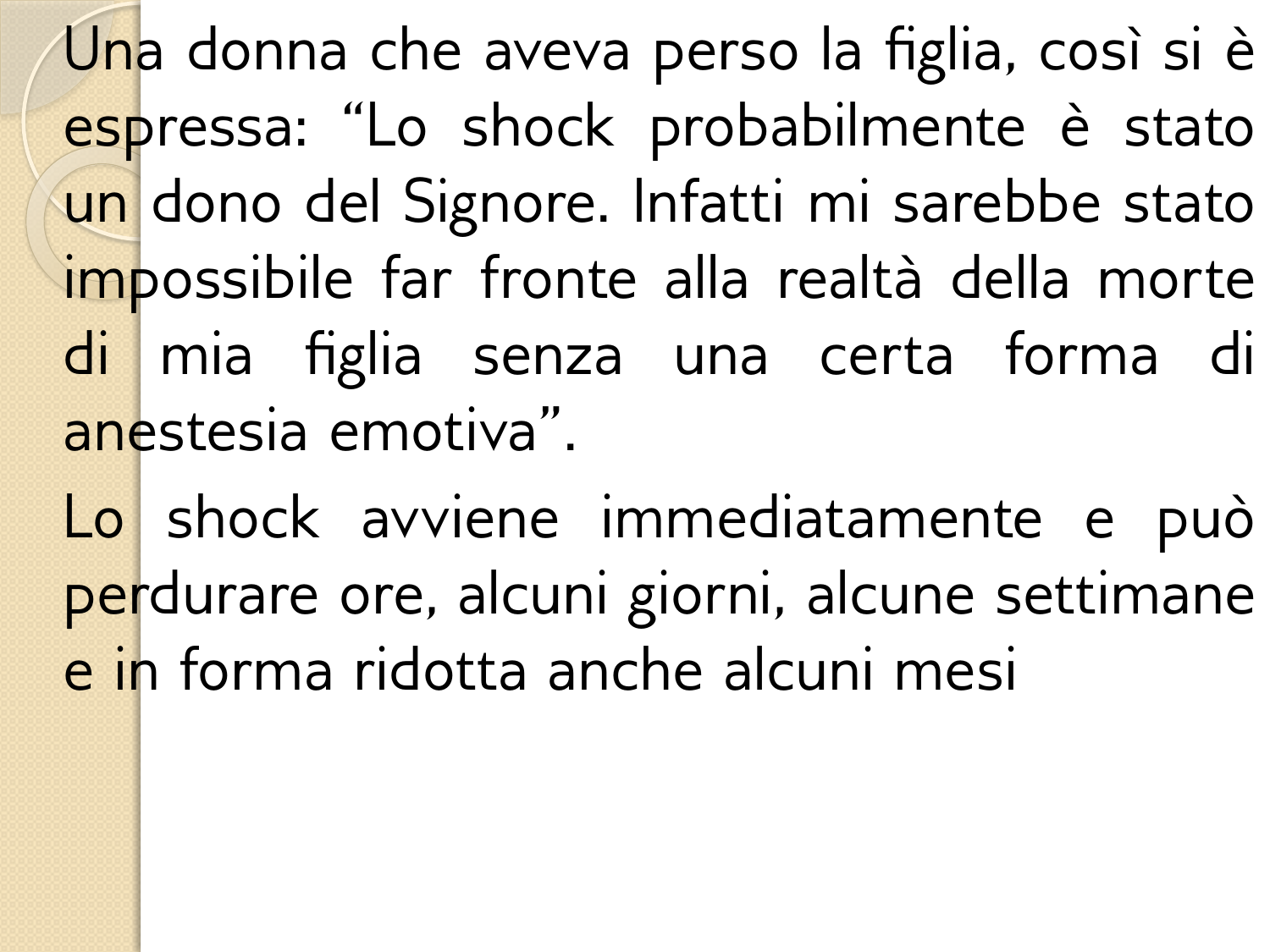

# Una donna che aveva perso la figlia, così si è espressa: “Lo shock probabilmente è stato un dono del Signore. Infatti mi sarebbe stato impossibile far fronte alla realtà della morte di mia figlia senza una certa forma di anestesia emotiva”.
Lo shock avviene immediatamente e può perdurare ore, alcuni giorni, alcune settimane e in forma ridotta anche alcuni mesi